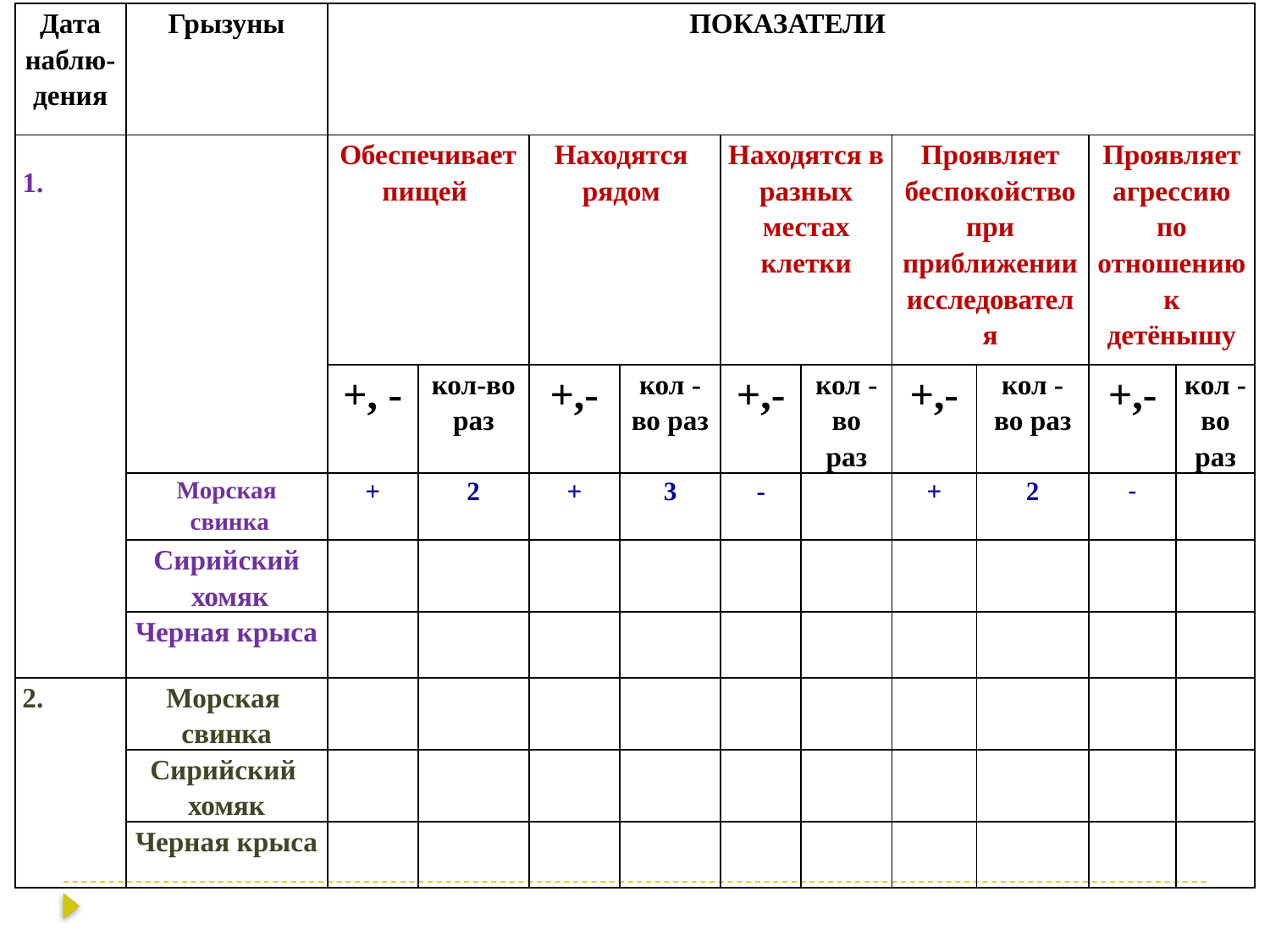

| Дата наблю- дения | Грызуны | ПОКАЗАТЕЛИ |  |  |  |  |  |  |  |  |  |
| --- | --- | --- | --- | --- | --- | --- | --- | --- | --- | --- | --- |
| 1. |  | Обеспечивает пищей |  | Находятся рядом |  | Находятся в разных местах клетки |  | Проявляет беспокойство при приближении исследователя |  | Проявляет агрессию по отношению к детёнышу |  |
|  |  | +, - | кол-во раз | +,- | кол -во раз | +,- | кол -во раз | +,- | кол - во раз | +,- | кол -во раз |
|  | Морская свинка | + | 2 | + | 3 | - |  | + | 2 | - |  |
|  | Сирийский хомяк |  |  |  |  |  |  |  |  |  |  |
|  | Черная крыса |  |  |  |  |  |  |  |  |  |  |
| 2. | Морская свинка |  |  |  |  |  |  |  |  |  |  |
|  | Сирийский хомяк |  |  |  |  |  |  |  |  |  |  |
|  | Черная крыса |  |  |  |  |  |  |  |  |  |  |